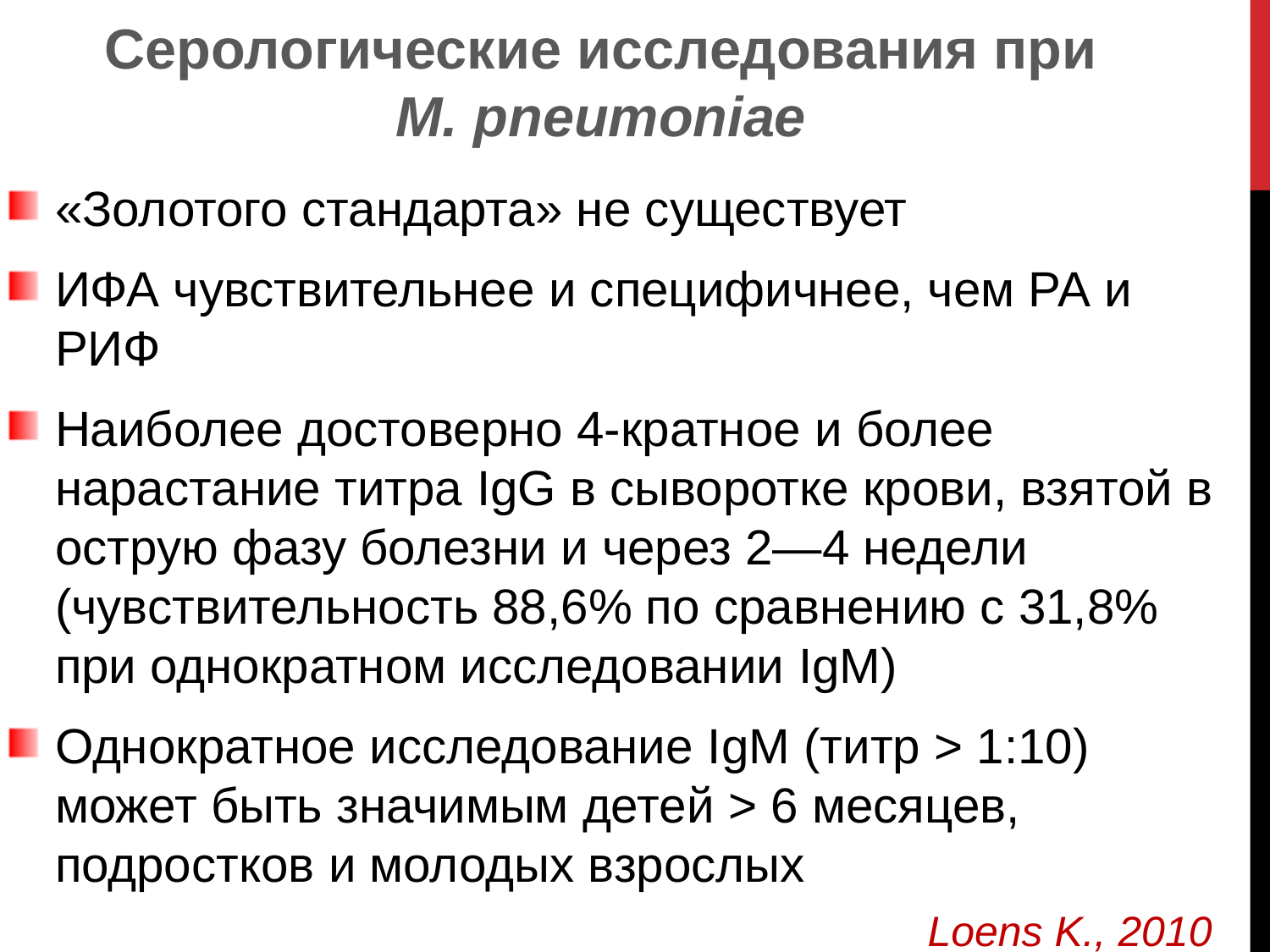

Серологические исследования при M. pneumoniae
«Золотого стандарта» не существует
ИФА чувствительнее и специфичнее, чем РА и РИФ
Наиболее достоверно 4-кратное и более нарастание титра IgG в сыворотке крови, взятой в острую фазу болезни и через 2—4 недели (чувствительность 88,6% по сравнению с 31,8% при однократном исследовании IgM)
Однократное исследование IgM (титр > 1:10) может быть значимым детей > 6 месяцев, подростков и молодых взрослых
Loens K., 2010